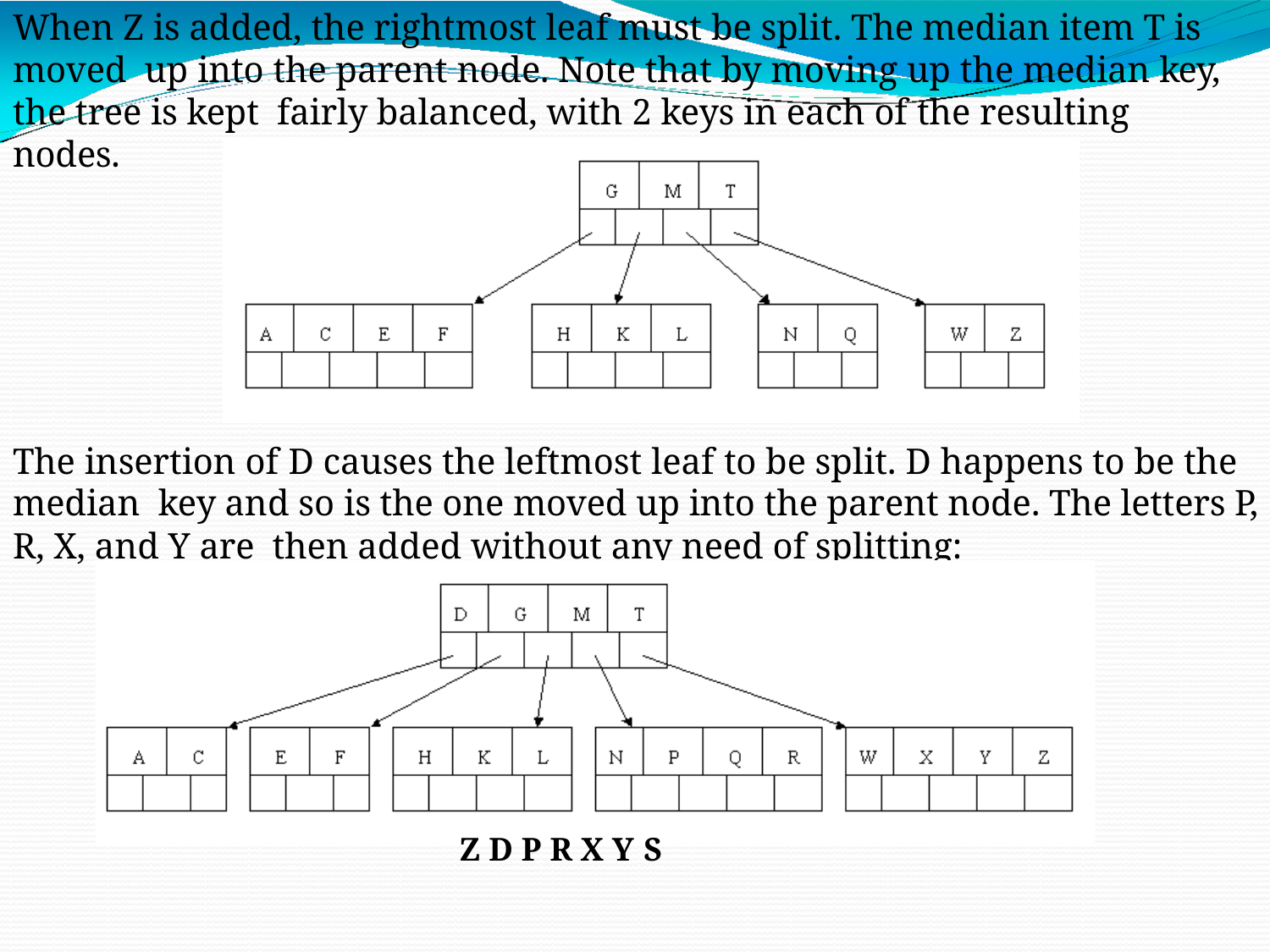

# When Z is added, the rightmost leaf must be split. The median item T is moved  up into the parent node. Note that by moving up the median key, the tree is kept  fairly balanced, with 2 keys in each of the resulting nodes.

The insertion of D causes the leftmost leaf to be split. D happens to be the median  key and so is the one moved up into the parent node. The letters P, R, X, and Y are  then added without any need of splitting:

Z D P R X Y S